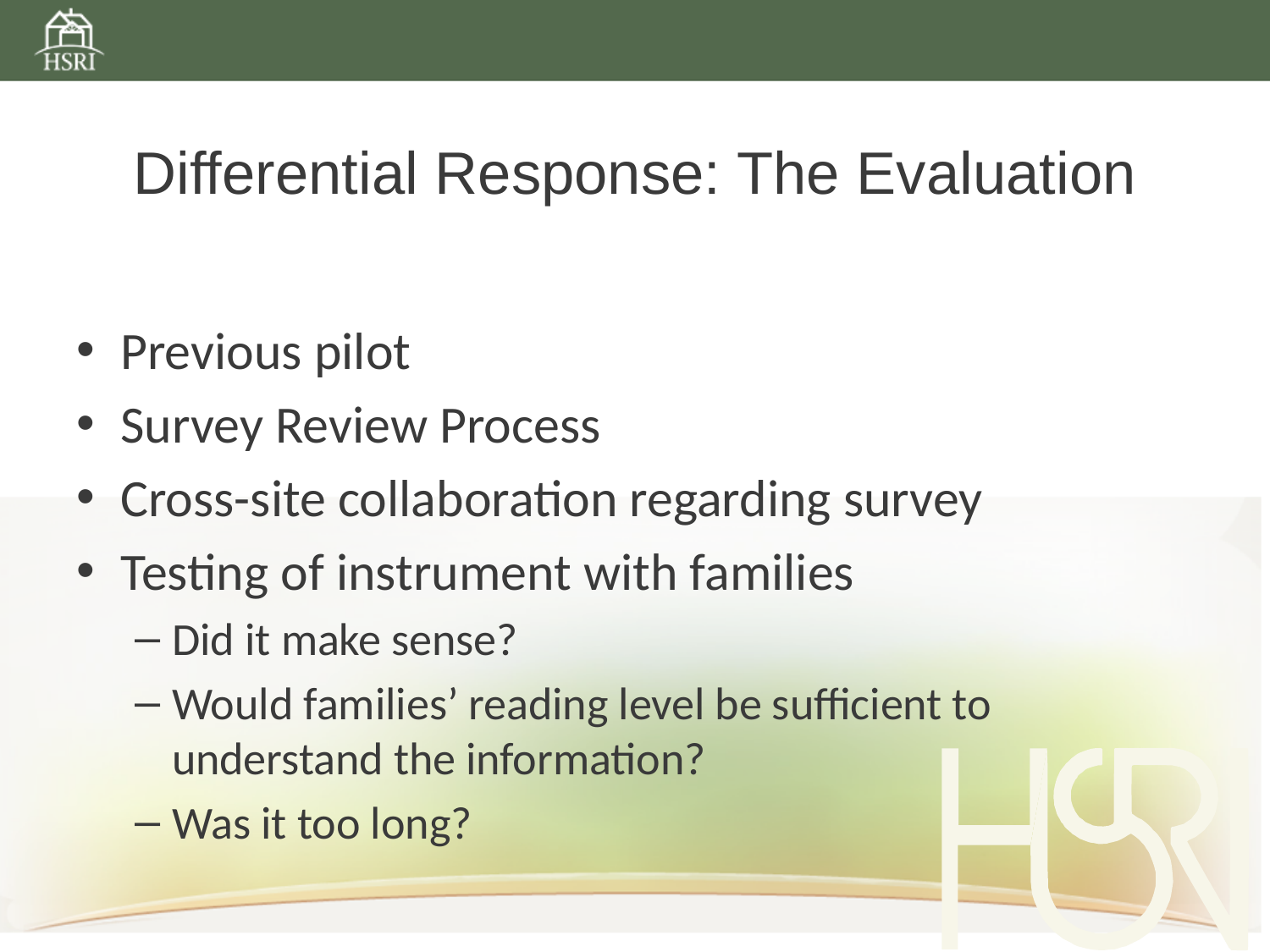

# Differential Response: The Evaluation
Previous pilot
Survey Review Process
Cross-site collaboration regarding survey
Testing of instrument with families
Did it make sense?
Would families’ reading level be sufficient to understand the information?
Was it too long?